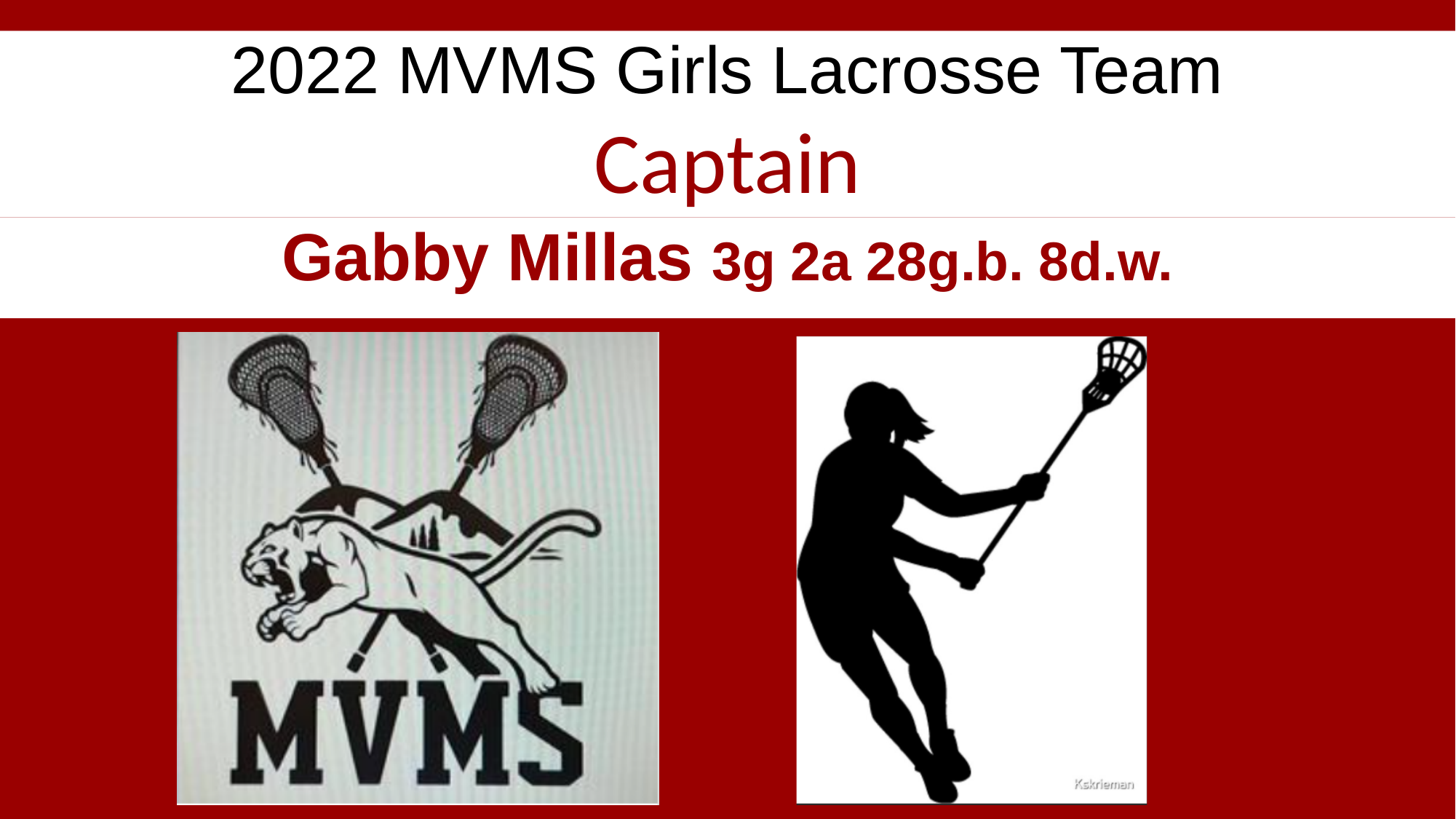

# Captain
Gabby Millas 3g 2a 28g.b. 8d.w.